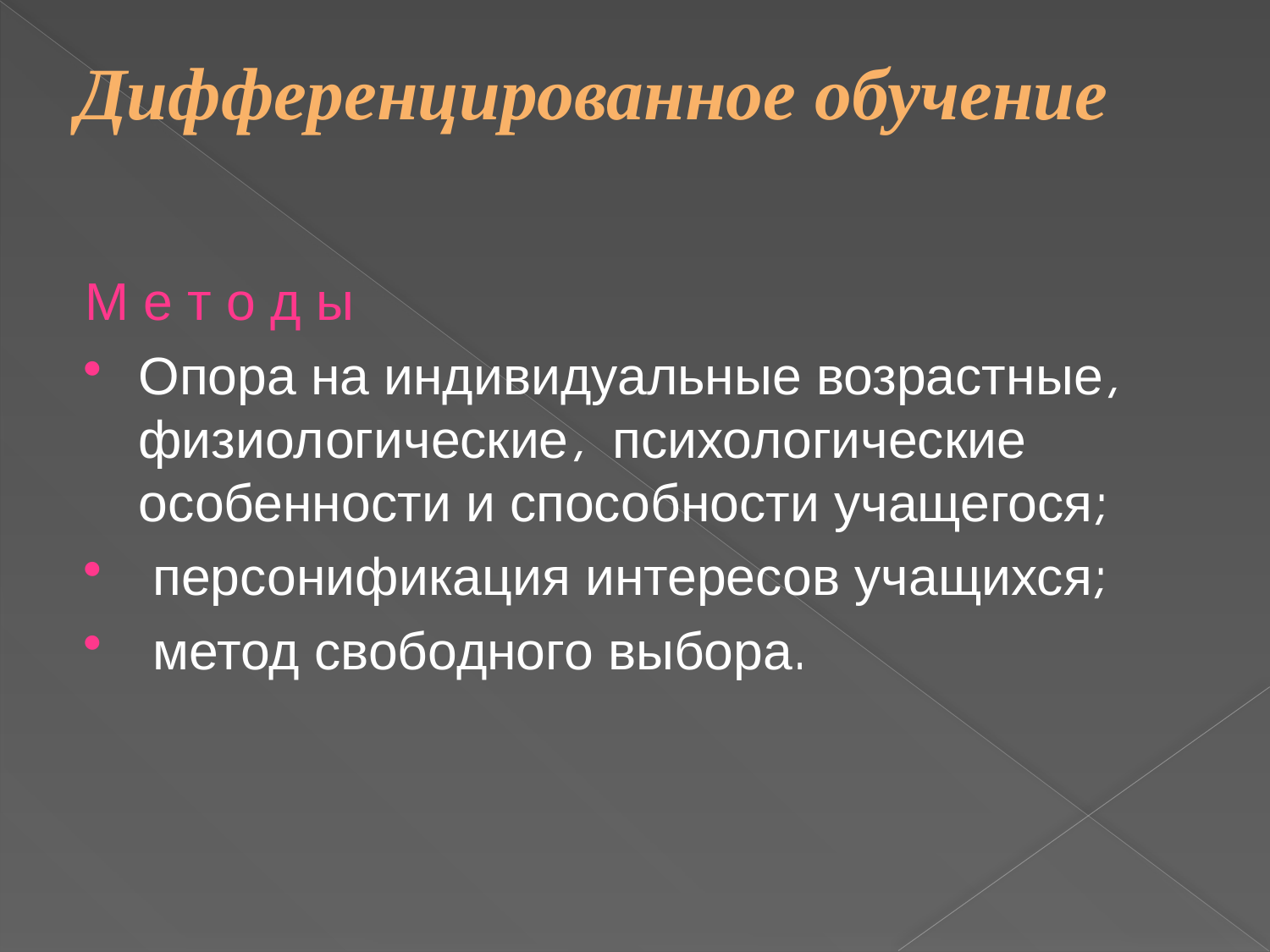

# Дифференцированное обучение
М е т о д ы
Опора на индивидуальные возрастные, физиологические,  психологические  особенности и способности учащегося;
 персонификация интересов учащихся;
 метод свободного выбора.